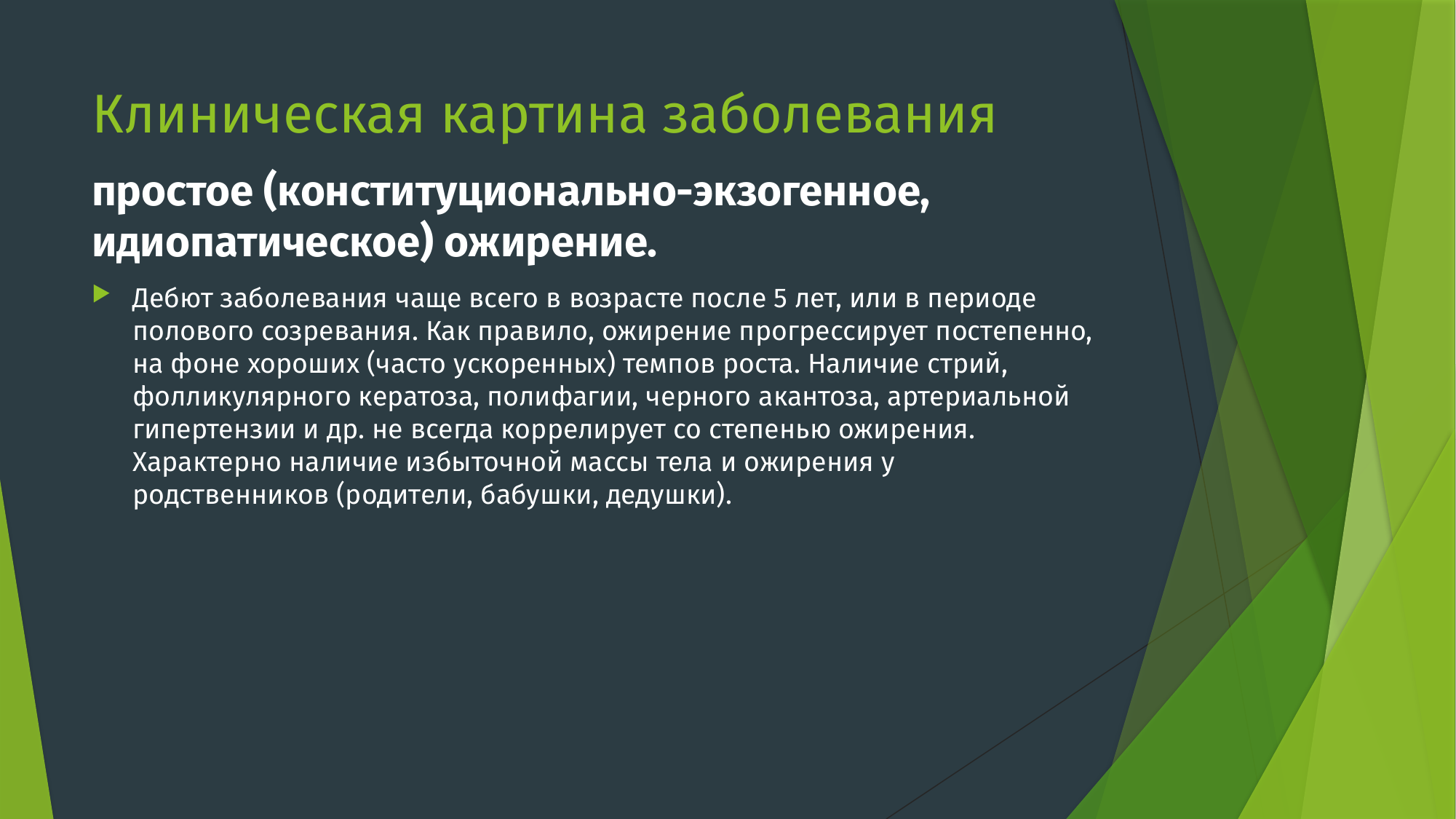

# Клиническая картина заболевания
простое (конституционально-экзогенное, идиопатическое) ожирение.
Дебют заболевания чаще всего в возрасте после 5 лет, или в периоде полового созревания. Как правило, ожирение прогрессирует постепенно, на фоне хороших (часто ускоренных) темпов роста. Наличие стрий, фолликулярного кератоза, полифагии, черного акантоза, артериальной гипертензии и др. не всегда коррелирует со степенью ожирения. Характерно наличие избыточной массы тела и ожирения у родственников (родители, бабушки, дедушки).